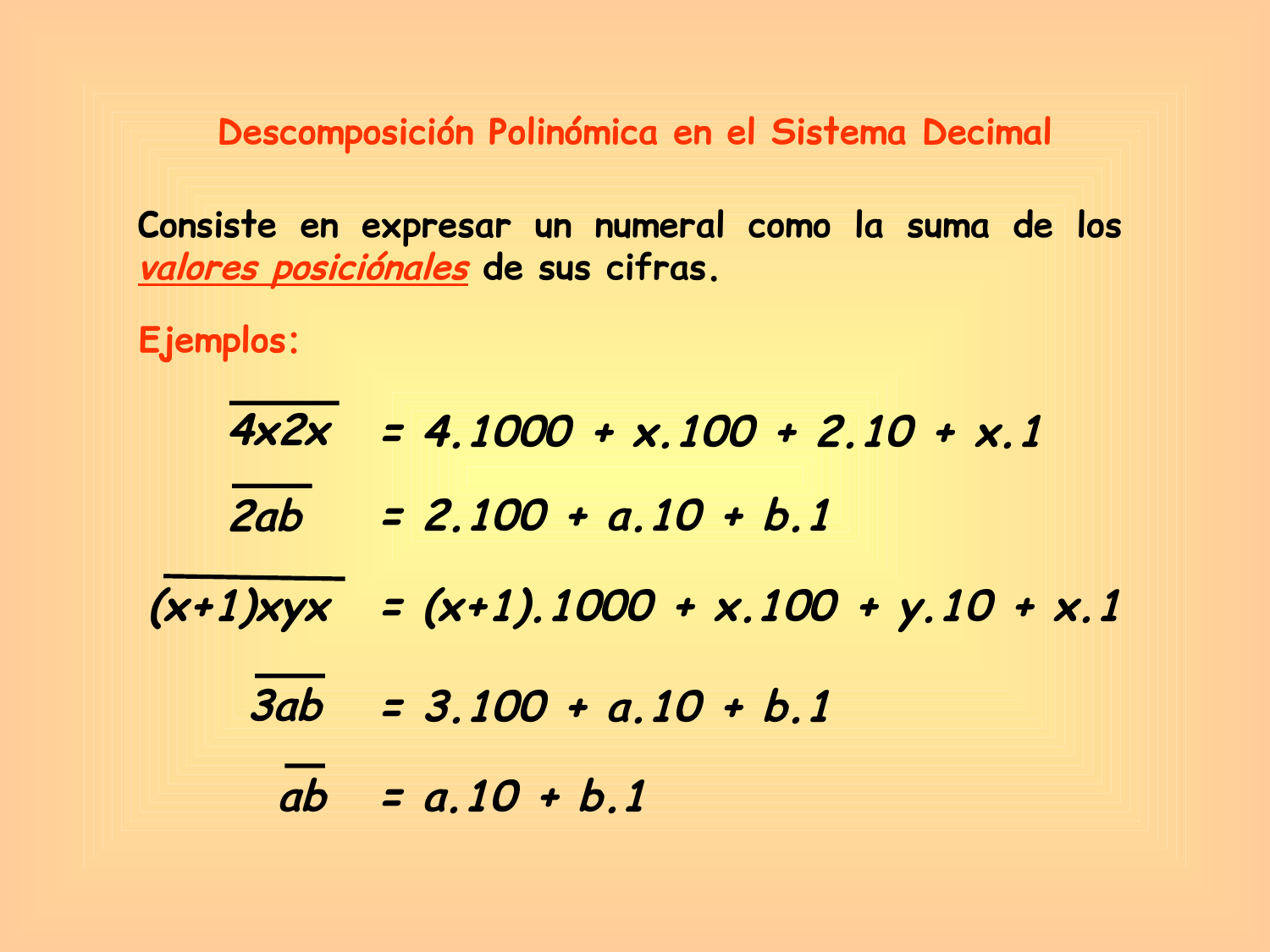

Descomposición Polinómica en el Sistema Decimal
Consiste en expresar un numeral como la suma de los valores posiciónales de sus cifras.
Ejemplos:
4x2x
= 4.1000 + x.100 + 2.10 + x.1

= 2.100 + a.10 + b.1
2ab

(x+1)xyx
= (x+1).1000 + x.100 + y.10 + x.1

3ab
= 3.100 + a.10 + b.1

ab
= a.10 + b.1